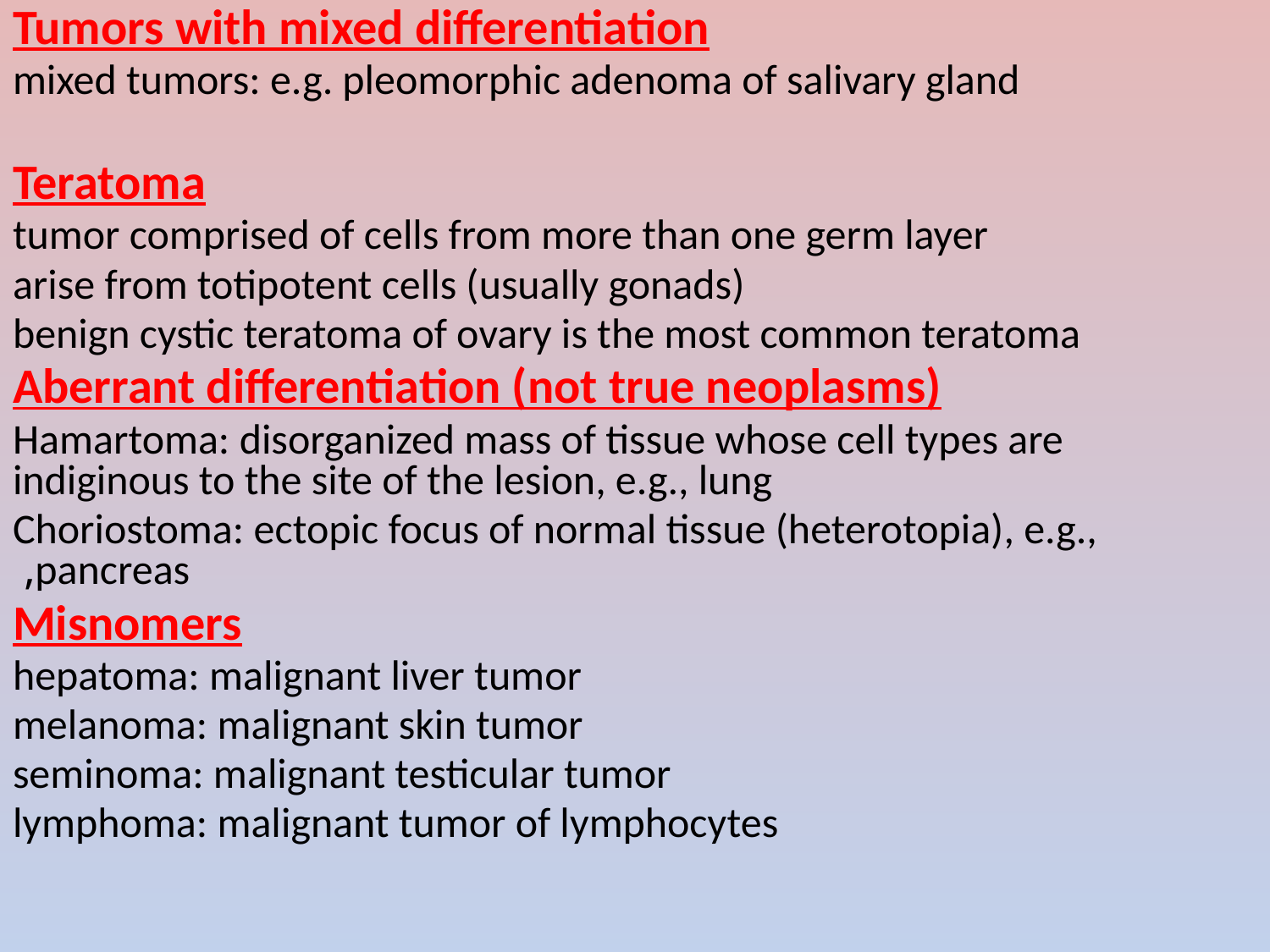

Tumors with mixed differentiation
mixed tumors: e.g. pleomorphic adenoma of salivary gland

Teratoma
tumor comprised of cells from more than one germ layer
arise from totipotent cells (usually gonads)
benign cystic teratoma of ovary is the most common teratoma
Aberrant differentiation (not true neoplasms)
Hamartoma: disorganized mass of tissue whose cell types are indiginous to the site of the lesion, e.g., lung
Choriostoma: ectopic focus of normal tissue (heterotopia), e.g., pancreas,
Misnomers
hepatoma: malignant liver tumor
melanoma: malignant skin tumor
seminoma: malignant testicular tumor
lymphoma: malignant tumor of lymphocytes